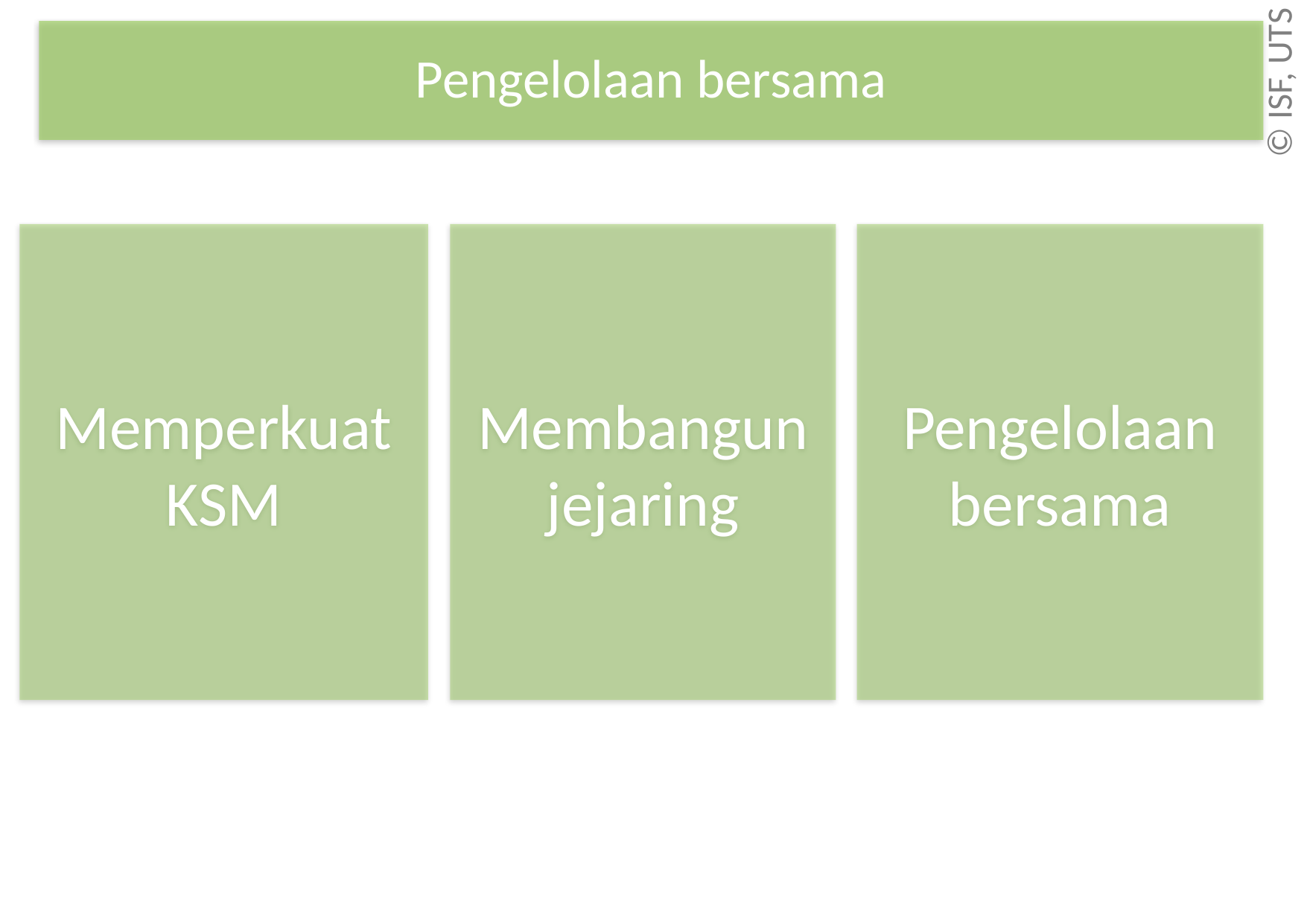

Pengelolaan bersama
Memperkuat KSM
Membangun jejaring
Pengelolaan bersama